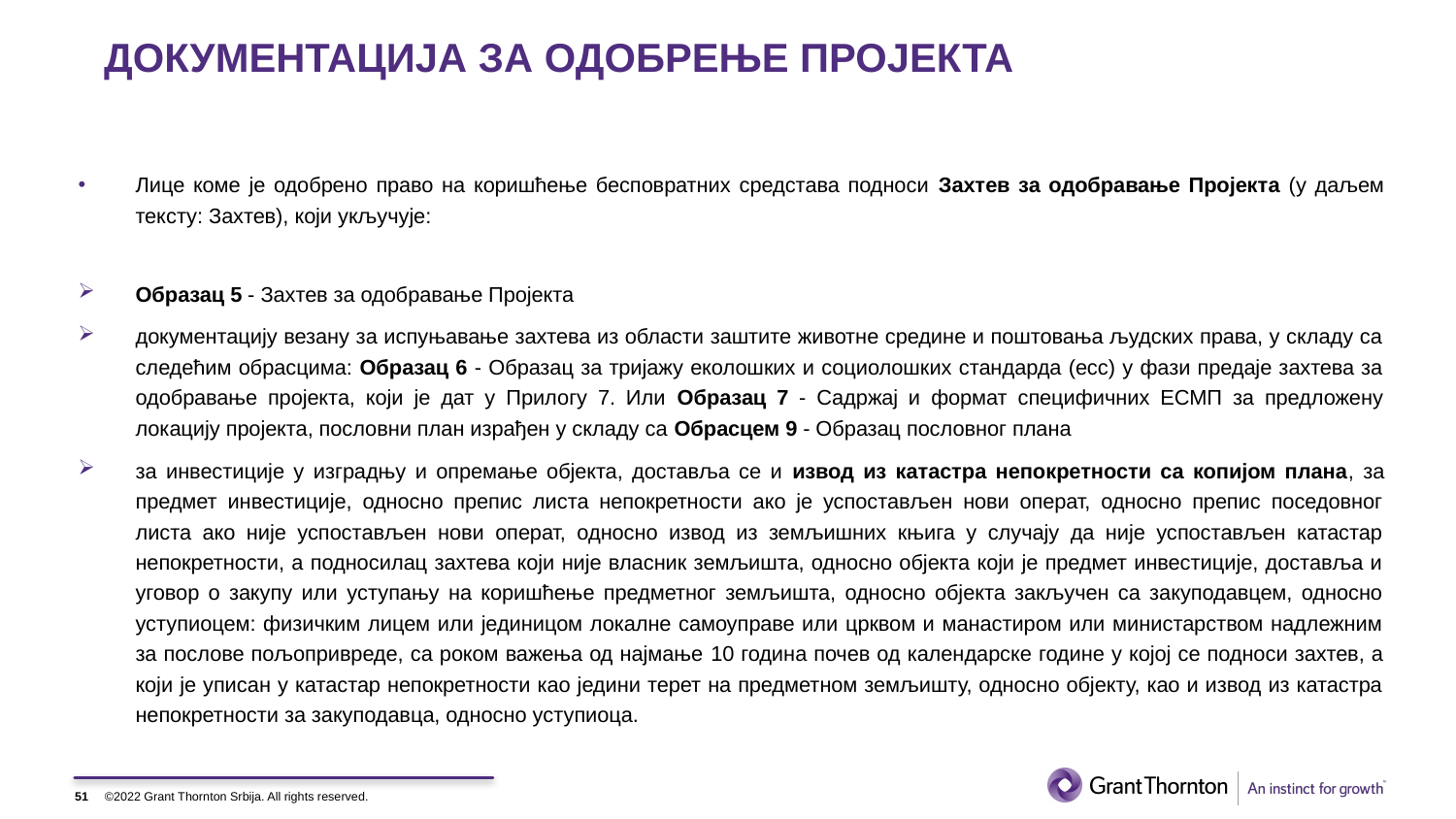

# ДОКУМЕНТАЦИЈА ЗА ОДОБРЕЊЕ ПРОЈЕКТА
Лице коме је одобрено право на коришћење бесповратних средстава подноси Захтев за одобравање Пројекта (у даљем тексту: Захтев), који укључује:

Образац 5 - Захтев за одобравање Пројекта
документацију везану за испуњавање захтева из области заштите животне средине и поштовања људских права, у складу са следећим обрасцима: Образац 6 - Образац за тријажу еколошких и социолошких стандарда (есс) у фази предаје захтева за одобравање пројекта, који је дат у Прилогу 7. Или Образац 7 - Садржај и формат специфичних ЕСМП за предложену локацију пројекта, пословни план израђен у складу са Обрасцем 9 - Образац пословног плана
за инвестиције у изградњу и опремање објекта, доставља се и извод из катастра непокретности са копијом плана, за предмет инвестиције, односно препис листа непокретности ако је успостављен нови операт, односно препис поседовног листа ако није успостављен нови операт, односно извод из земљишних књига у случају да није успостављен катастар непокретности, а подносилац захтева који није власник земљишта, односно објекта који је предмет инвестиције, доставља и уговор о закупу или уступању на коришћење предметног земљишта, односно објекта закључен са закуподавцем, односно уступиоцем: физичким лицем или јединицом локалне самоуправе или црквом и манастиром или министарством надлежним за послове пољопривреде, са роком важења од најмање 10 година почев од календарске године у којој се подноси захтев, а који је уписан у катастар непокретности као једини терет на предметном земљишту, односно објекту, као и извод из катастра непокретности за закуподавца, односно уступиоца.

51